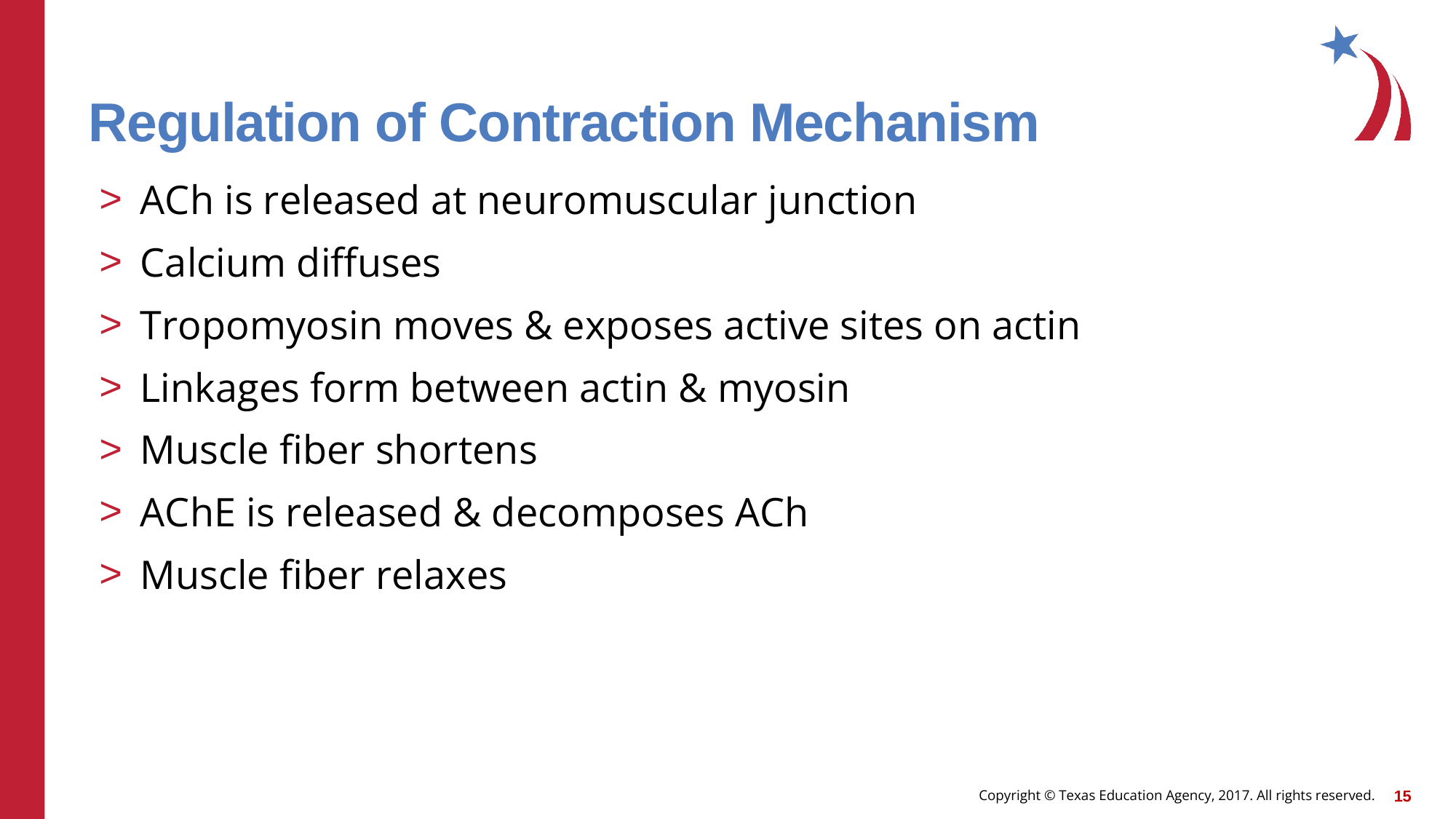

# Regulation of Contraction Mechanism
ACh is released at neuromuscular junction
Calcium diffuses
Tropomyosin moves & exposes active sites on actin
Linkages form between actin & myosin
Muscle fiber shortens
AChE is released & decomposes ACh
Muscle fiber relaxes